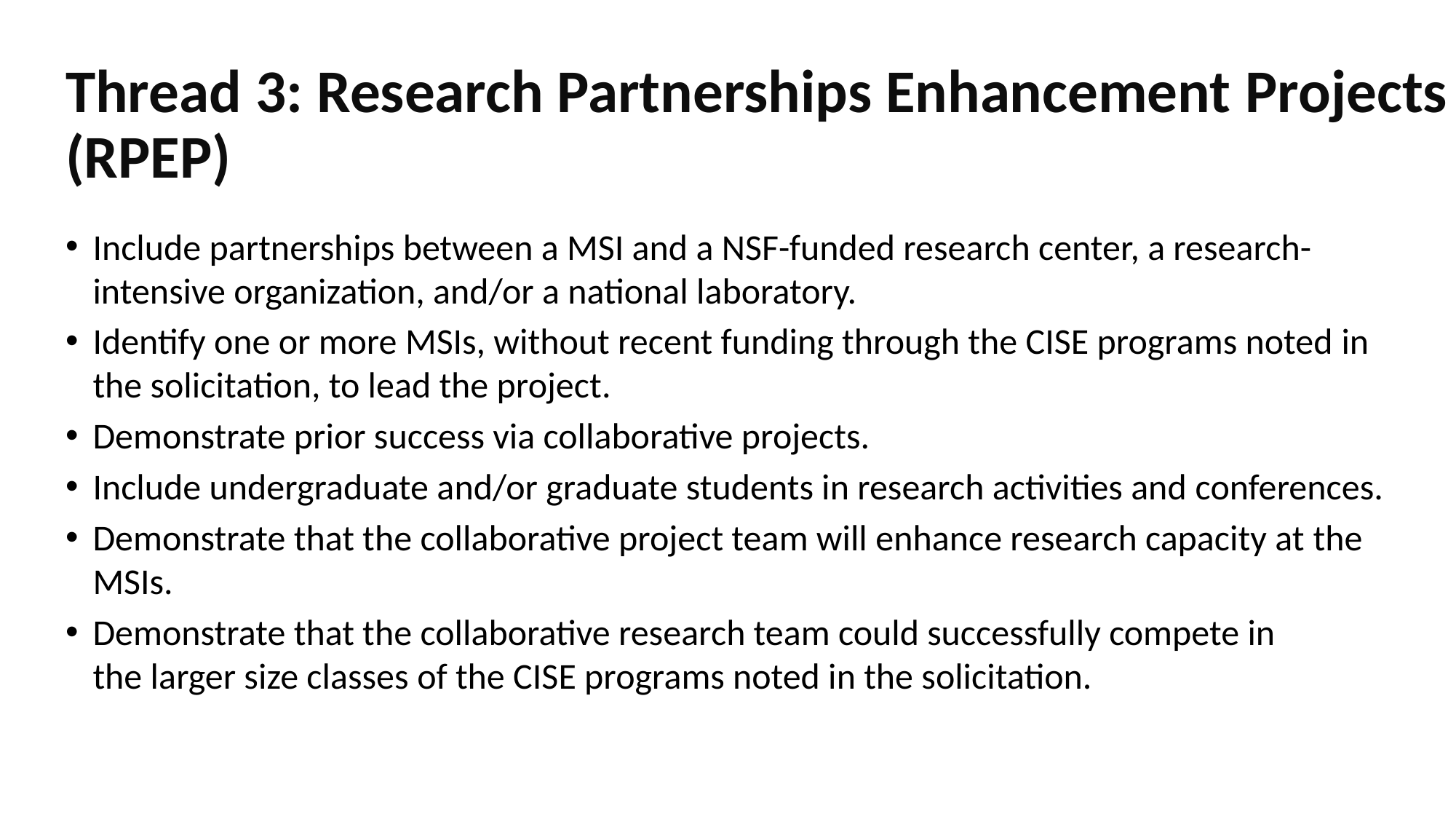

# Thread 3: Research Partnerships Enhancement Projects (RPEP)

Include partnerships between a MSI and a NSF-funded research center, a research-intensive organization, and/or a national laboratory.
Identify one or more MSIs, without recent funding through the CISE programs noted in the solicitation, to lead the project.
Demonstrate prior success via collaborative projects.
Include undergraduate and/or graduate students in research activities and conferences.
Demonstrate that the collaborative project team will enhance research capacity at the MSIs.
Demonstrate that the collaborative research team could successfully compete in the larger size classes of the CISE programs noted in the solicitation.